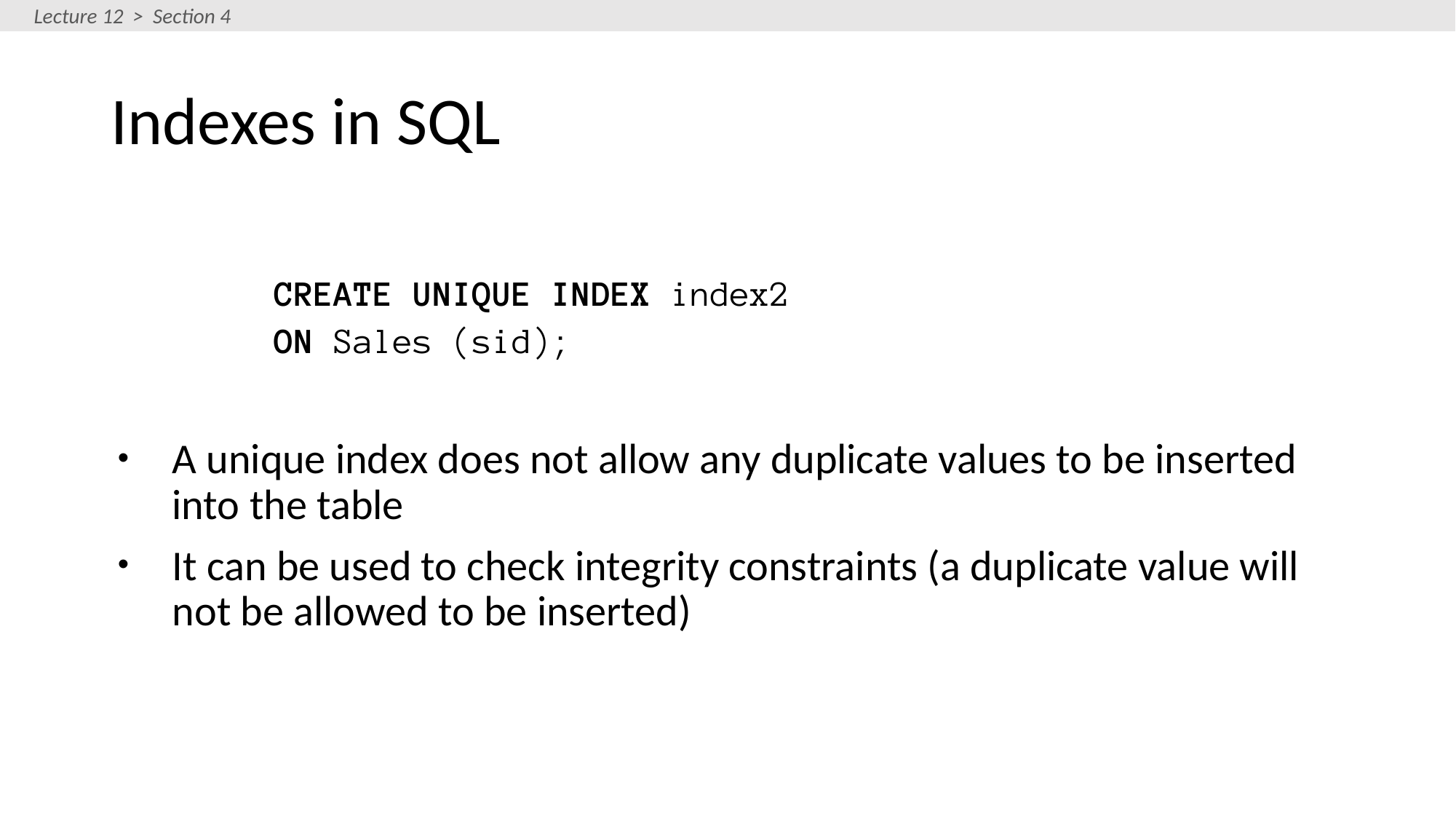

Lecture 12  >  Section 4
# Indexes in SQL

	CREATE UNIQUE INDEX index2
	ON Sales (sid);

A unique index does not allow any duplicate values to be inserted into the table
It can be used to check integrity constraints (a duplicate value will not be allowed to be inserted)